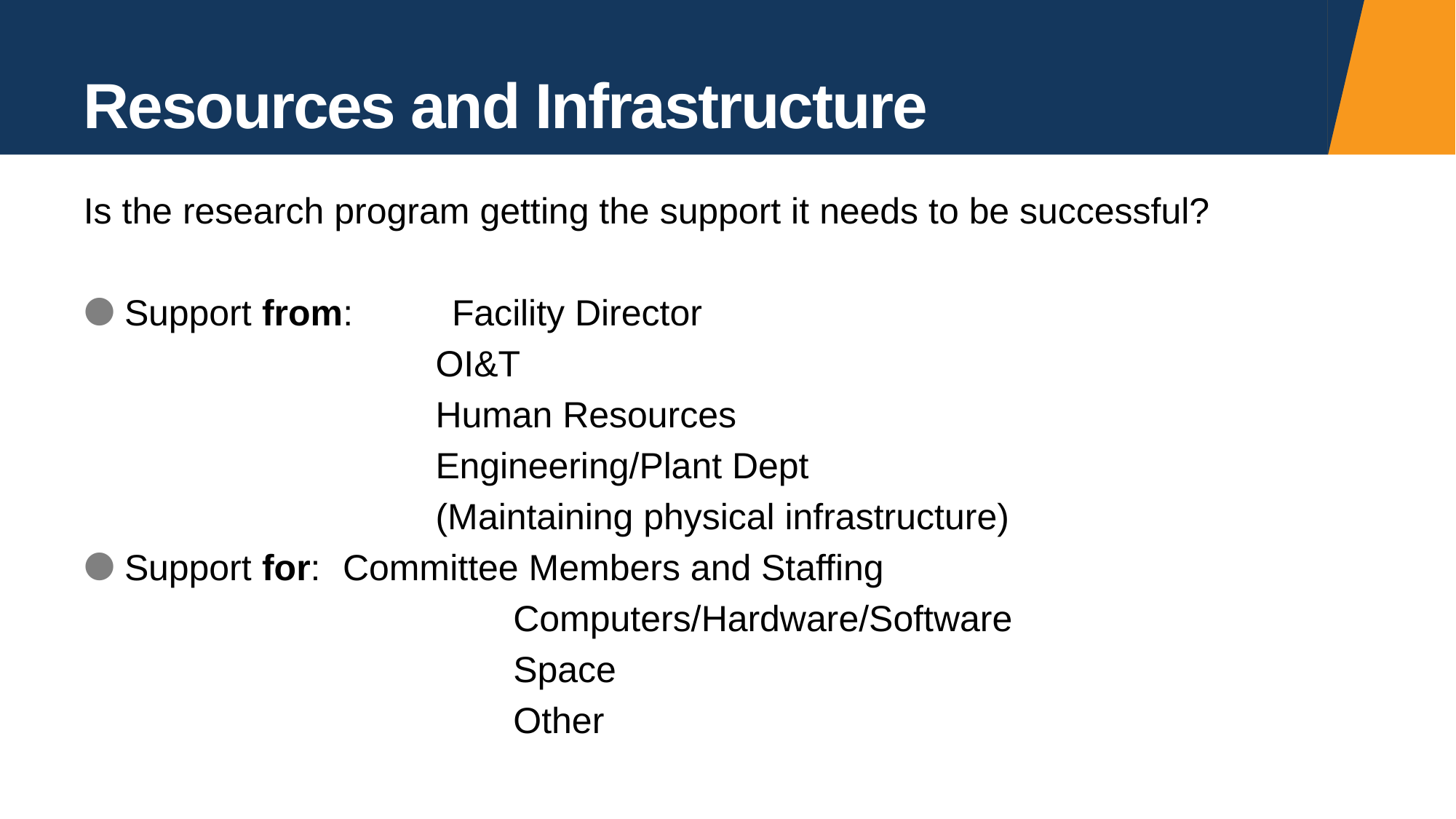

# Resources and Infrastructure
Is the research program getting the support it needs to be successful?

Support from:	Facility Director
			OI&T
			Human Resources
			Engineering/Plant Dept
			(Maintaining physical infrastructure)
Support for: 	Committee Members and Staffing
			Computers/Hardware/Software
			Space
			Other